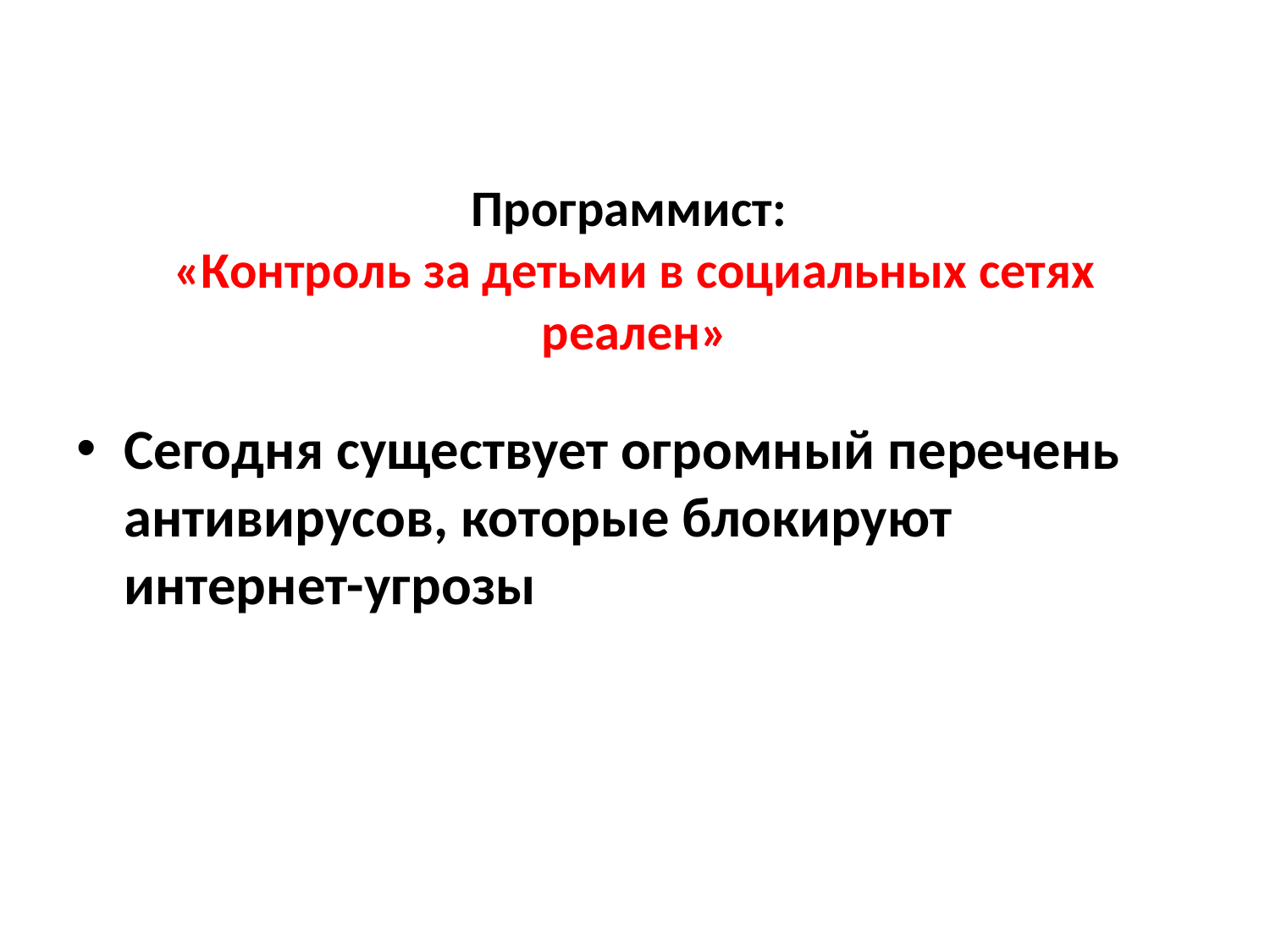

# Программист: «Контроль за детьми в социальных сетях реален»
Сегодня существует огромный перечень антивирусов, которые блокируют интернет-угрозы